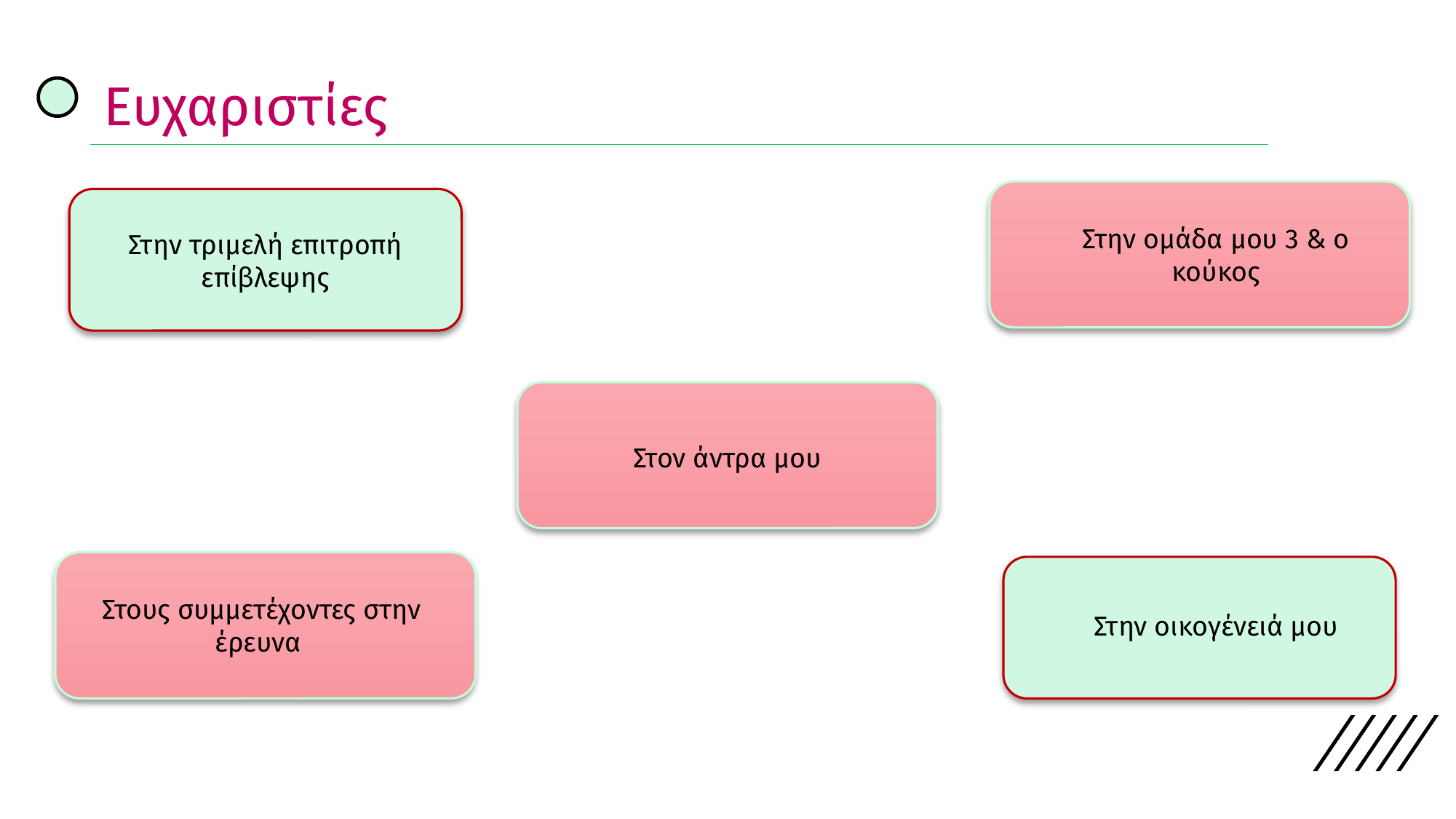

Ευχαριστίες

Στην τριμελή επιτροπή επίβλεψης
Στην ομάδα μου 3 & ο κούκος

Στον άντρα μου

Στους συμμετέχοντες στην έρευνα
Στην οικογένειά μου